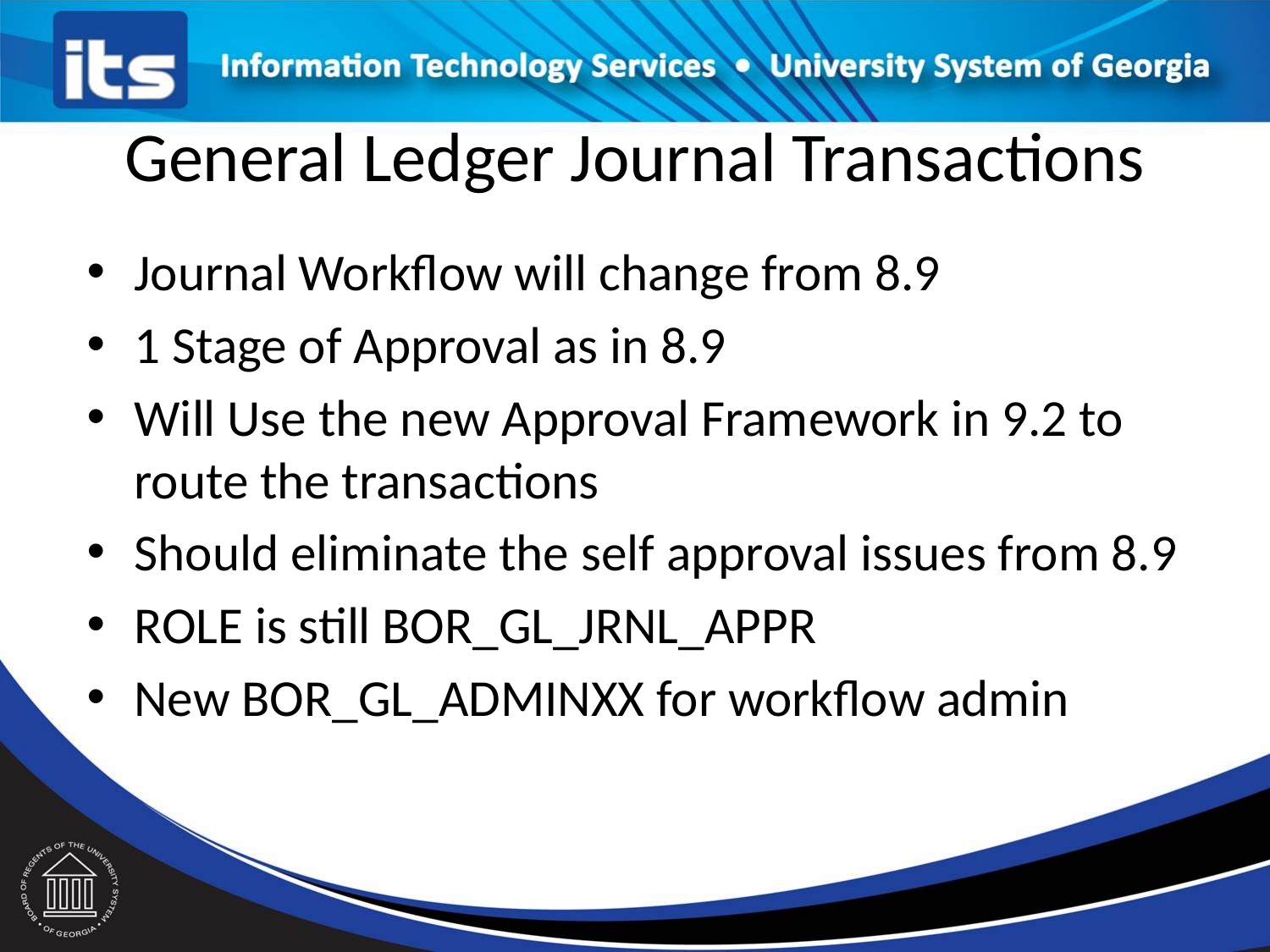

# General Ledger Journal Transactions
Journal Workflow will change from 8.9
1 Stage of Approval as in 8.9
Will Use the new Approval Framework in 9.2 to route the transactions
Should eliminate the self approval issues from 8.9
ROLE is still BOR_GL_JRNL_APPR
New BOR_GL_ADMINXX for workflow admin